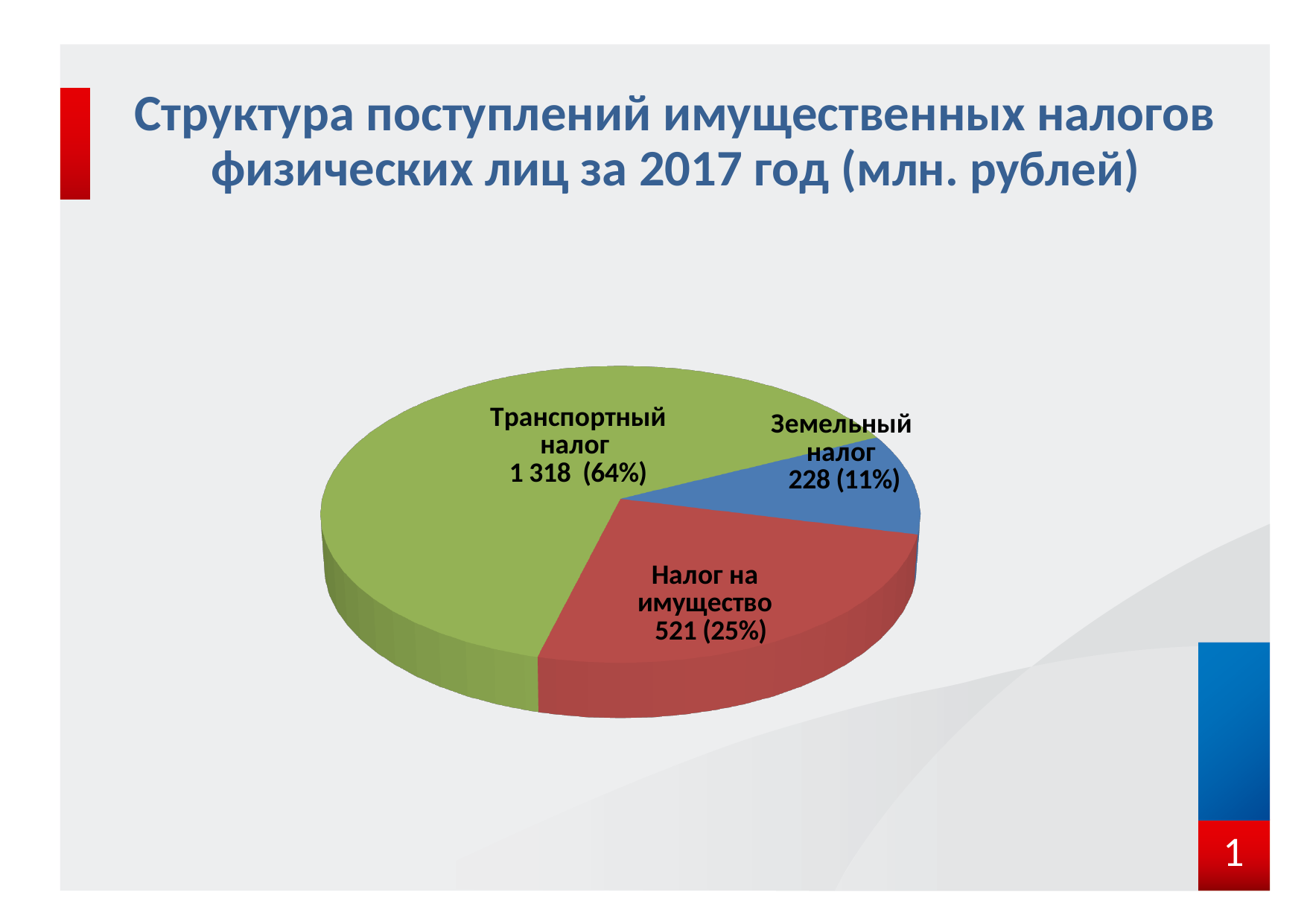

# Структура поступлений имущественных налогов физических лиц за 2017 год (млн. рублей)

[unsupported chart]

1